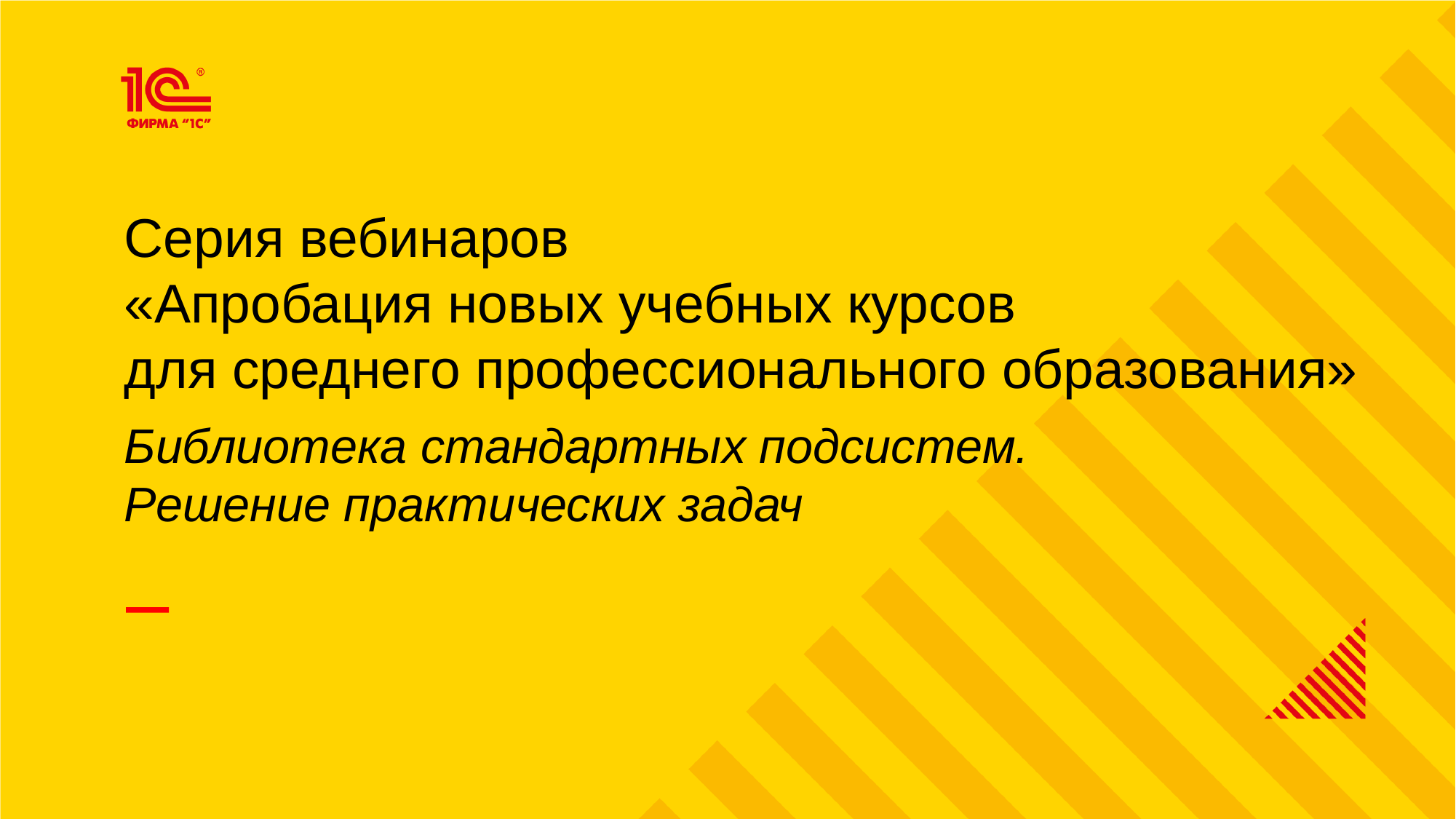

Серия вебинаров
«Апробация новых учебных курсов
для среднего профессионального образования»
Библиотека стандартных подсистем.
Решение практических задач